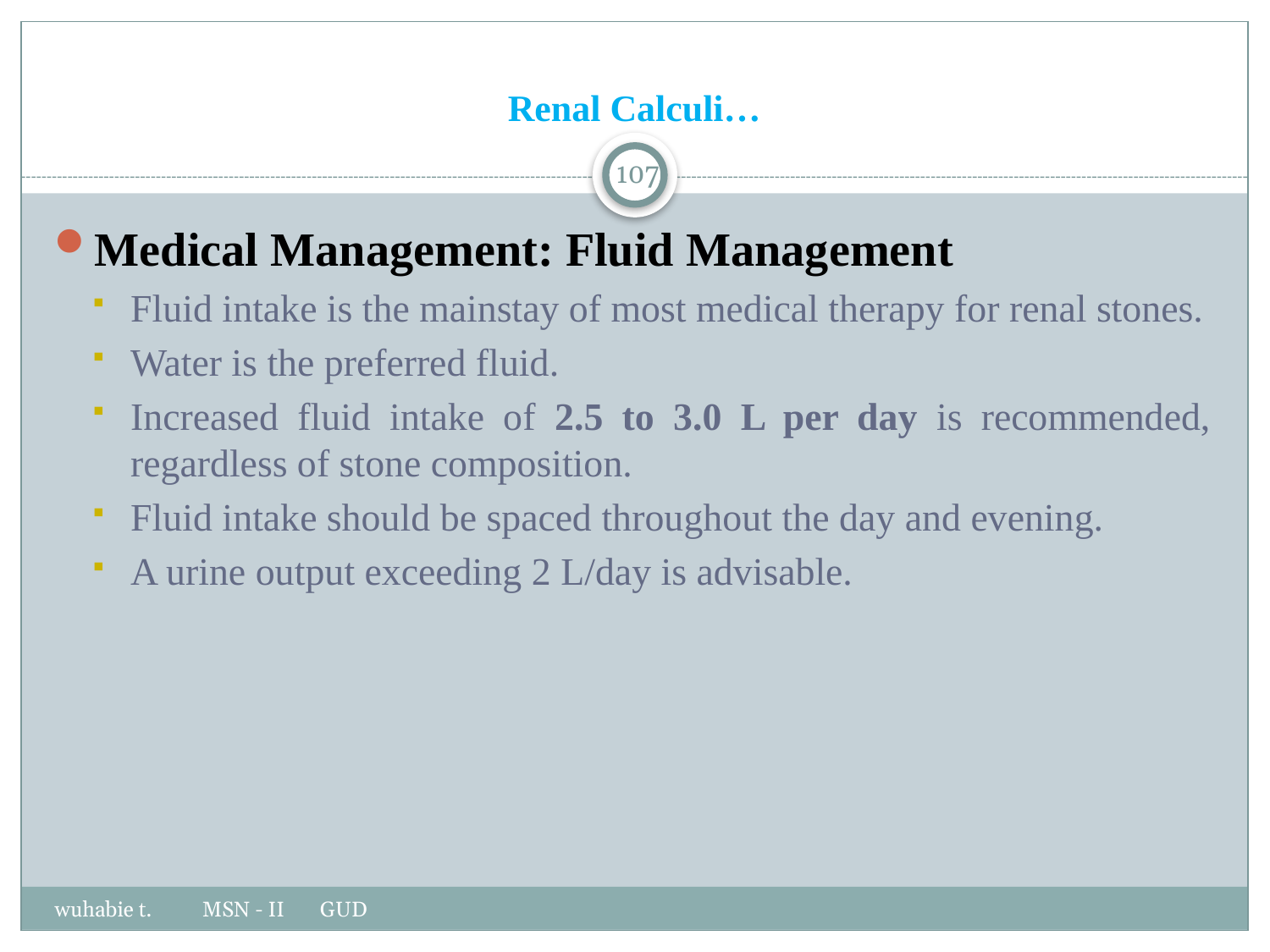

# Renal Calculi…
107
Medical Management: Fluid Management
Fluid intake is the mainstay of most medical therapy for renal stones.
Water is the preferred fluid.
Increased fluid intake of 2.5 to 3.0 L per day is recommended, regardless of stone composition.
Fluid intake should be spaced throughout the day and evening.
A urine output exceeding 2 L/day is advisable.

wuhabie t.          MSN - II       GUD